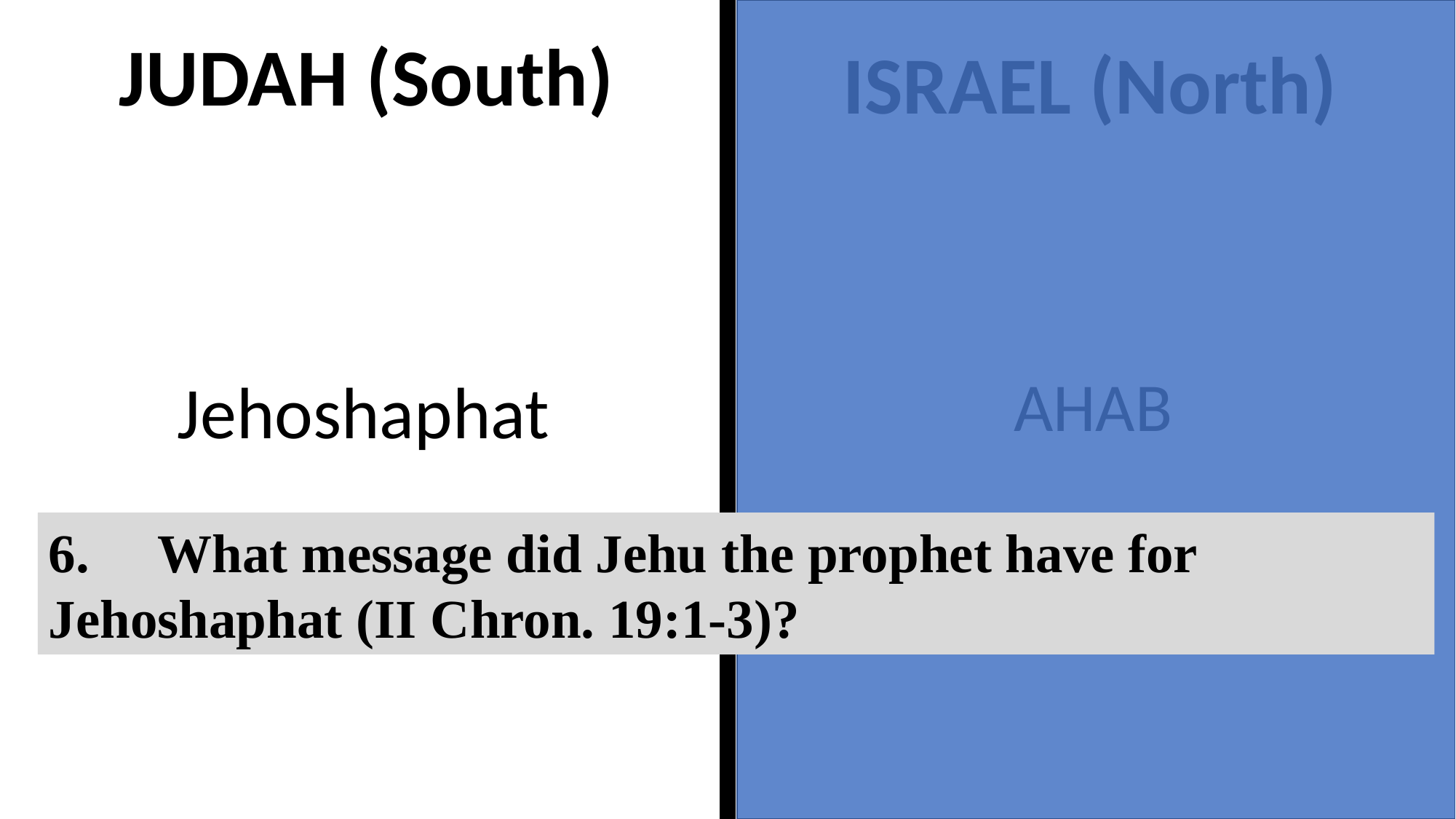

JUDAH (South)
ISRAEL (North)
AHAB
Jehoshaphat
6.	What message did Jehu the prophet have for Jehoshaphat (II Chron. 19:1-3)?